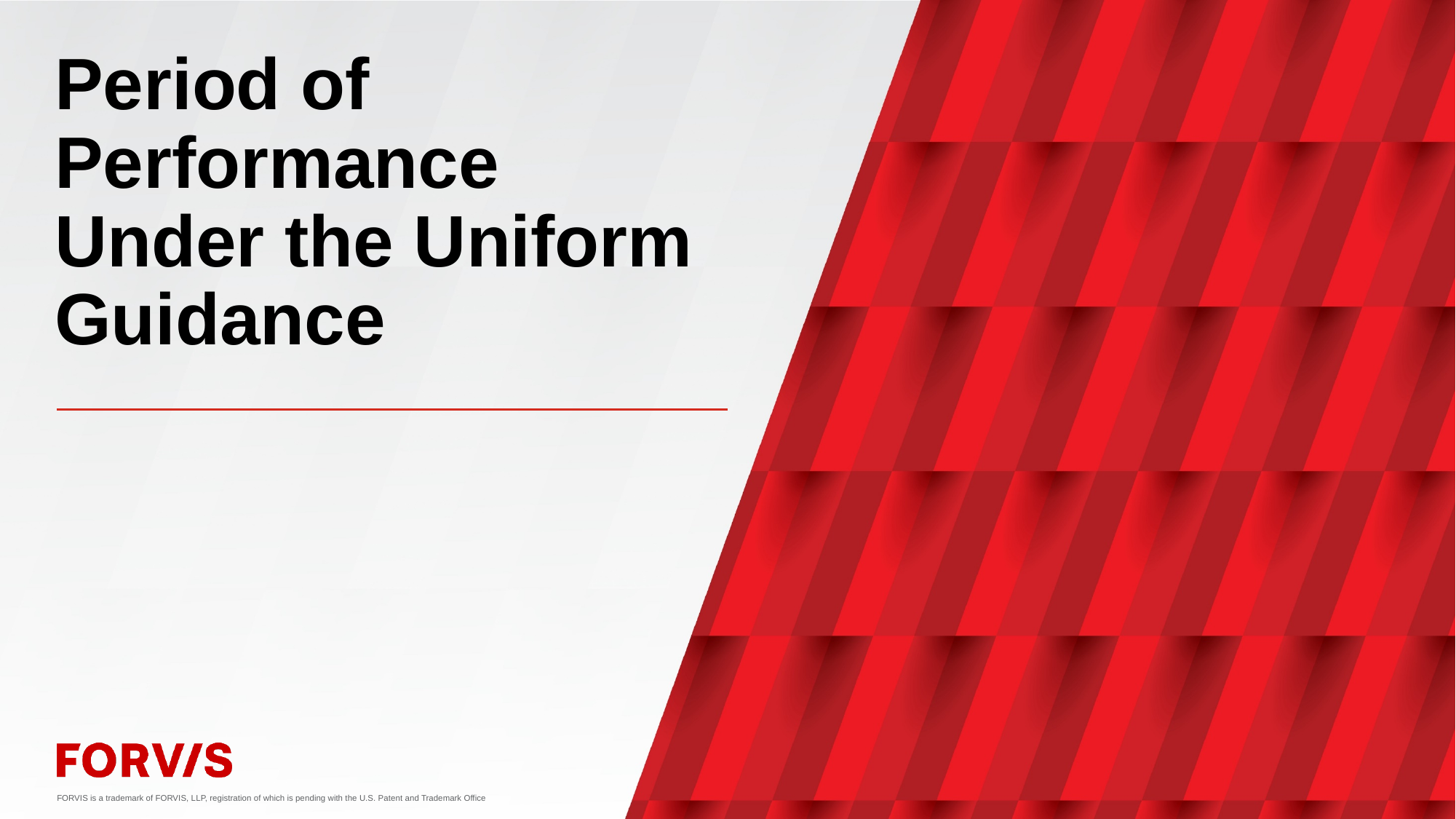

# Period of Performance Under the Uniform Guidance